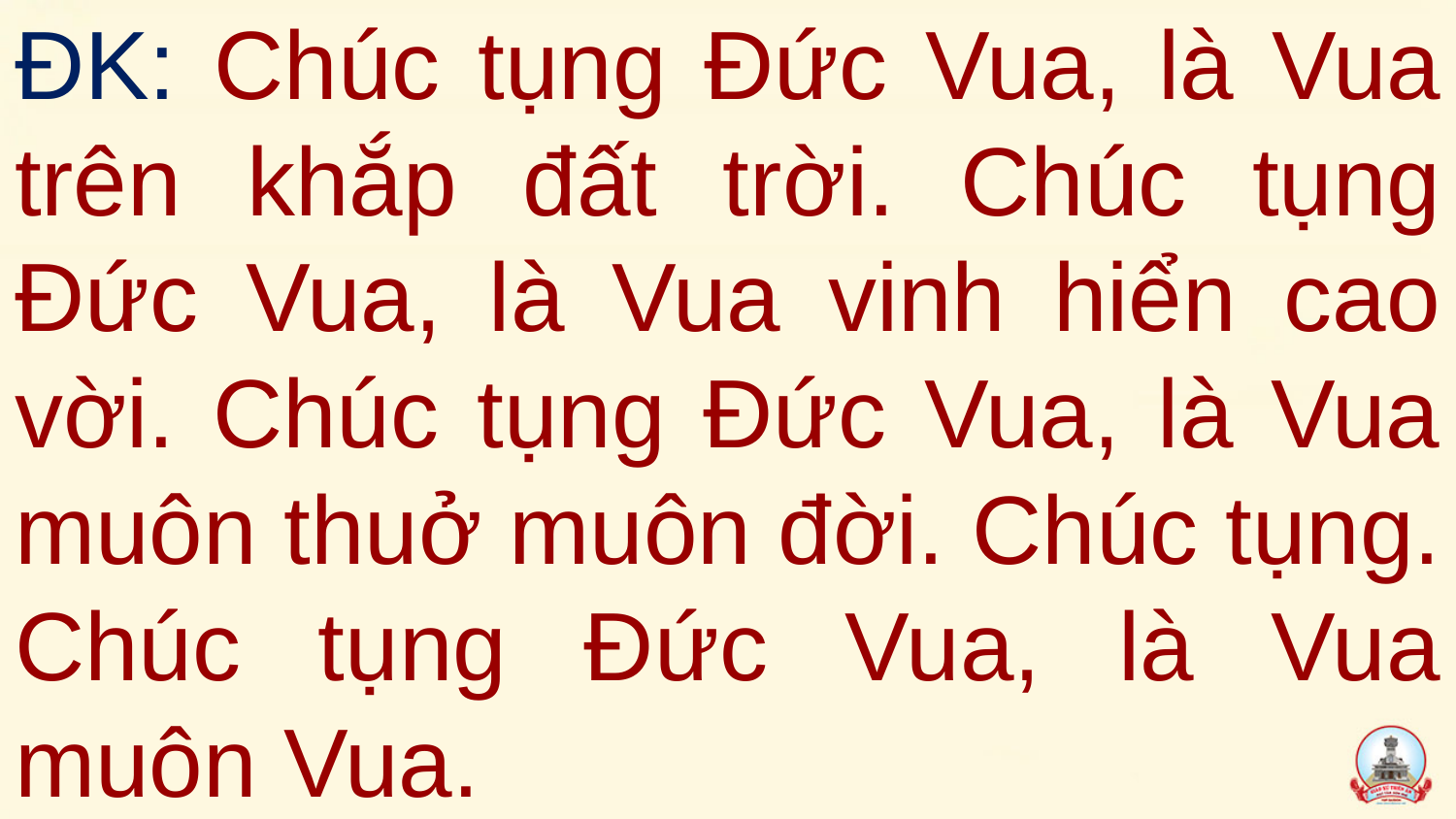

# ĐK: Chúc tụng Đức Vua, là Vua trên khắp đất trời. Chúc tụng Đức Vua, là Vua vinh hiển cao vời. Chúc tụng Đức Vua, là Vua muôn thuở muôn đời. Chúc tụng. Chúc tụng Đức Vua, là Vua muôn Vua.